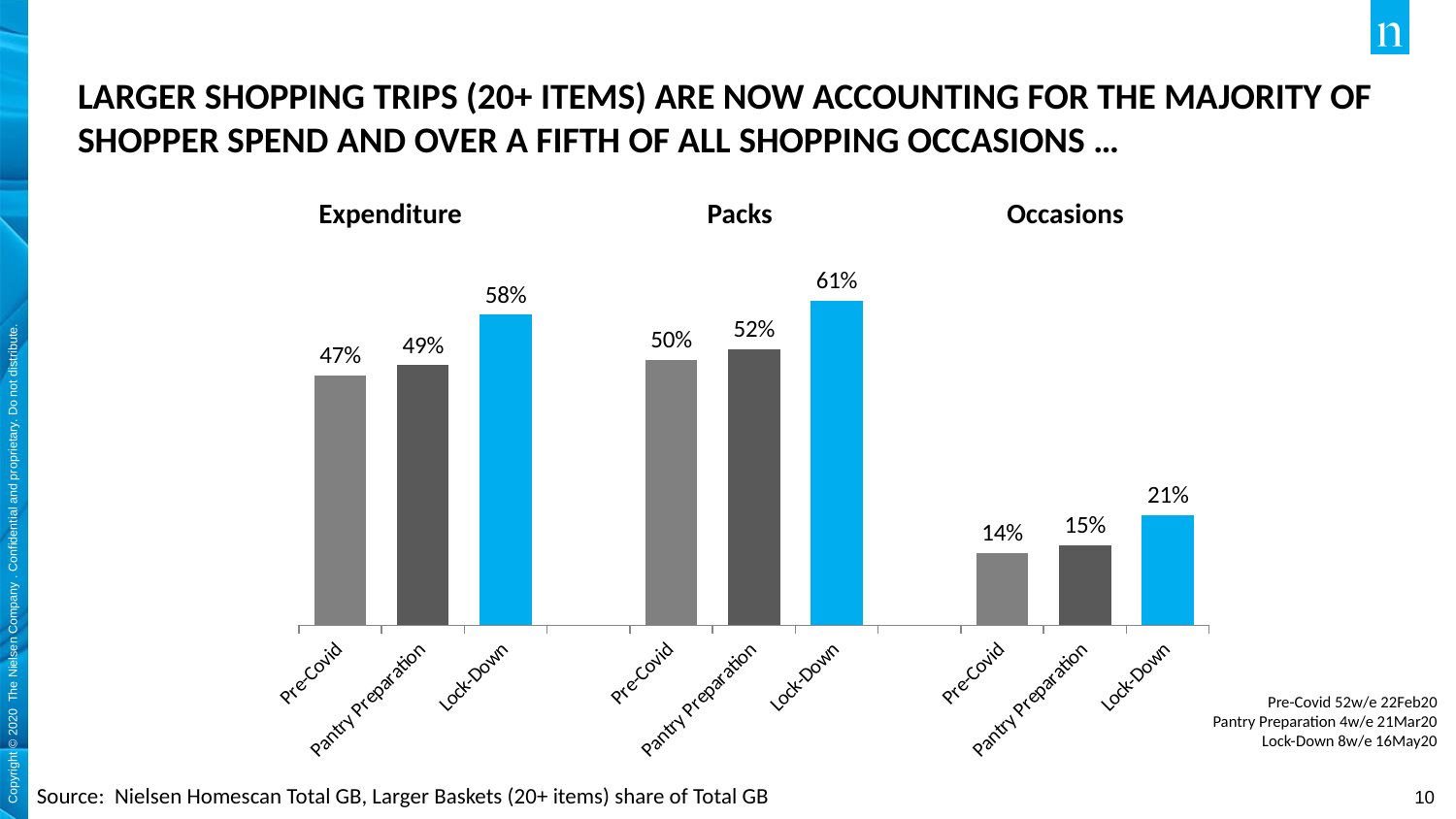

# LARGER SHOPPING TRIPS (20+ ITEMS) ARE NOW ACCOUNTING FOR THE MAJORITY OF SHOPPER SPEND AND OVER A FIFTH OF ALL SHOPPING OCCASIONS …
Expenditure
Packs
Occasions

[unsupported chart]

Pre-Covid 52w/e 22Feb20
Pantry Preparation 4w/e 21Mar20
Lock-Down 8w/e 16May20
Source:  Nielsen Homescan Total GB, Larger Baskets (20+ items) share of Total GB